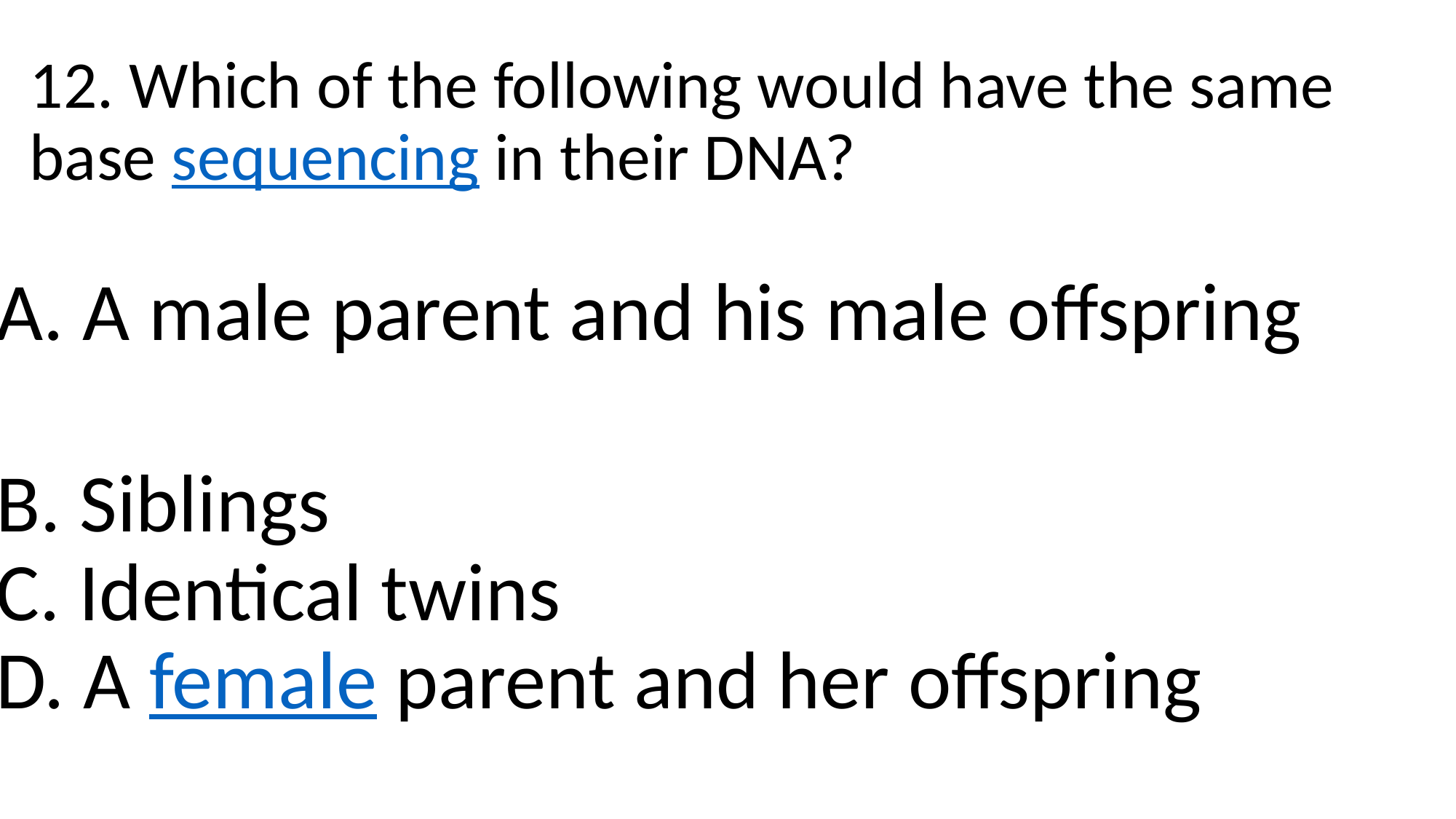

# 12. Which of the following would have the same base sequencing in their DNA?
A. A male parent and his male offspring
B. Siblings
C. Identical twins
D. A female parent and her offspring